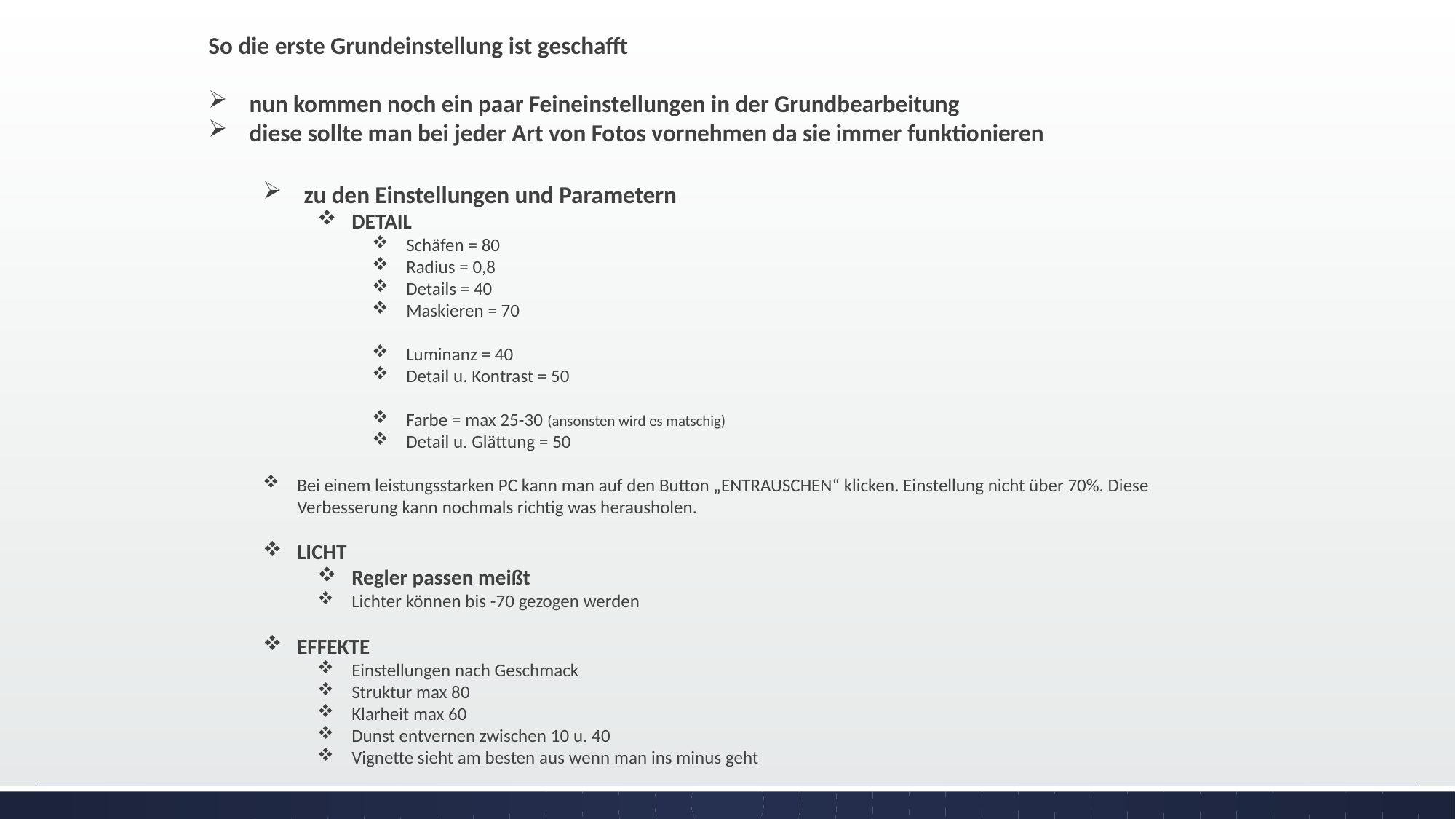

So die erste Grundeinstellung ist geschafft

nun kommen noch ein paar Feineinstellungen in der Grundbearbeitung
diese sollte man bei jeder Art von Fotos vornehmen da sie immer funktionieren

zu den Einstellungen und Parametern
DETAIL
Schäfen = 80
Radius = 0,8
Details = 40
Maskieren = 70

Luminanz = 40
Detail u. Kontrast = 50

Farbe = max 25-30 (ansonsten wird es matschig)
Detail u. Glättung = 50

Bei einem leistungsstarken PC kann man auf den Button „ENTRAUSCHEN“ klicken. Einstellung nicht über 70%. Diese Verbesserung kann nochmals richtig was herausholen.

LICHT
Regler passen meißt
Lichter können bis -70 gezogen werden

EFFEKTE
Einstellungen nach Geschmack
Struktur max 80
Klarheit max 60
Dunst entvernen zwischen 10 u. 40
Vignette sieht am besten aus wenn man ins minus geht